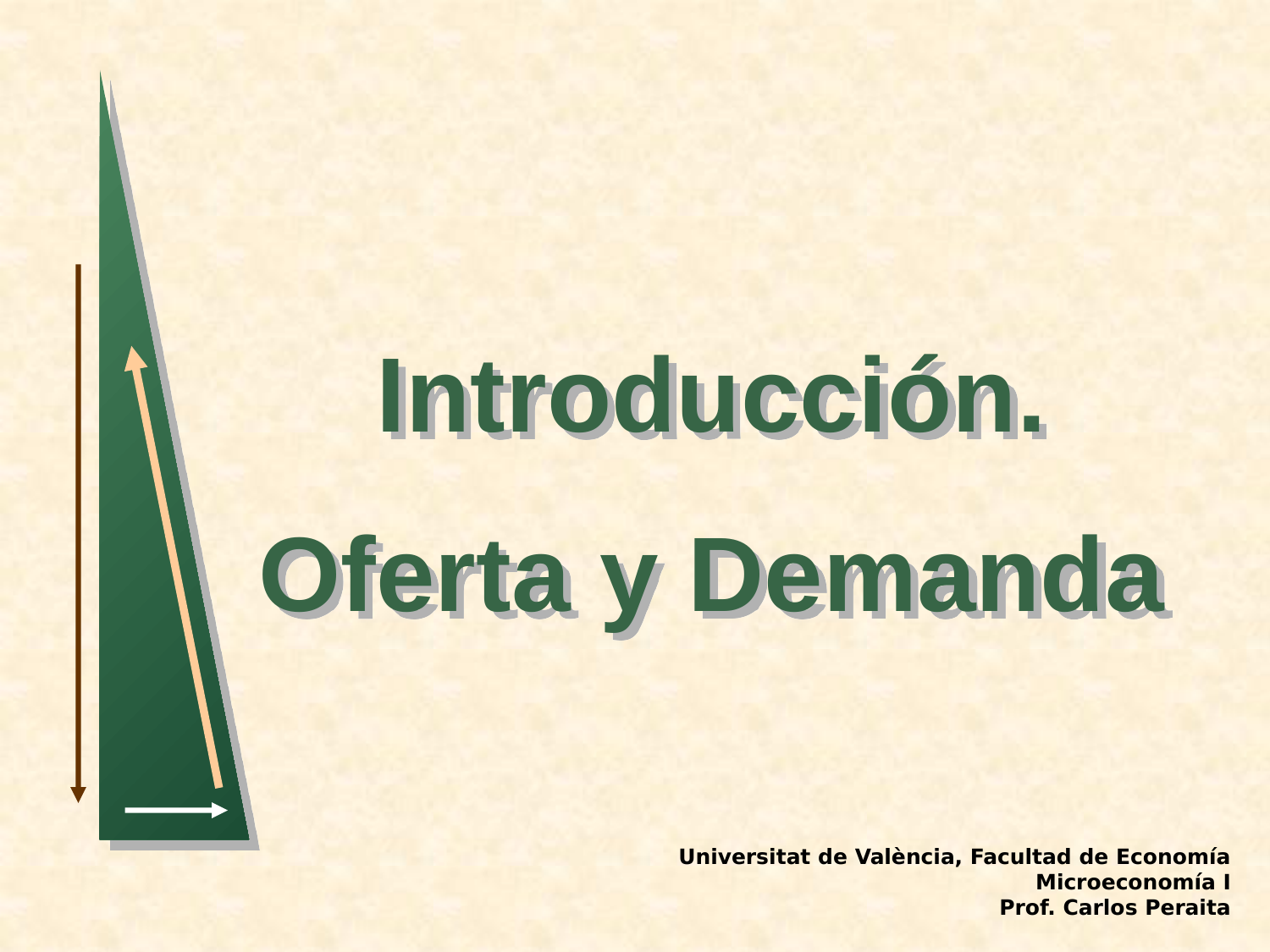

Introducción.
Oferta y Demanda

Universitat de València, Facultad de Economía
Microeconomía I
Prof. Carlos Peraita